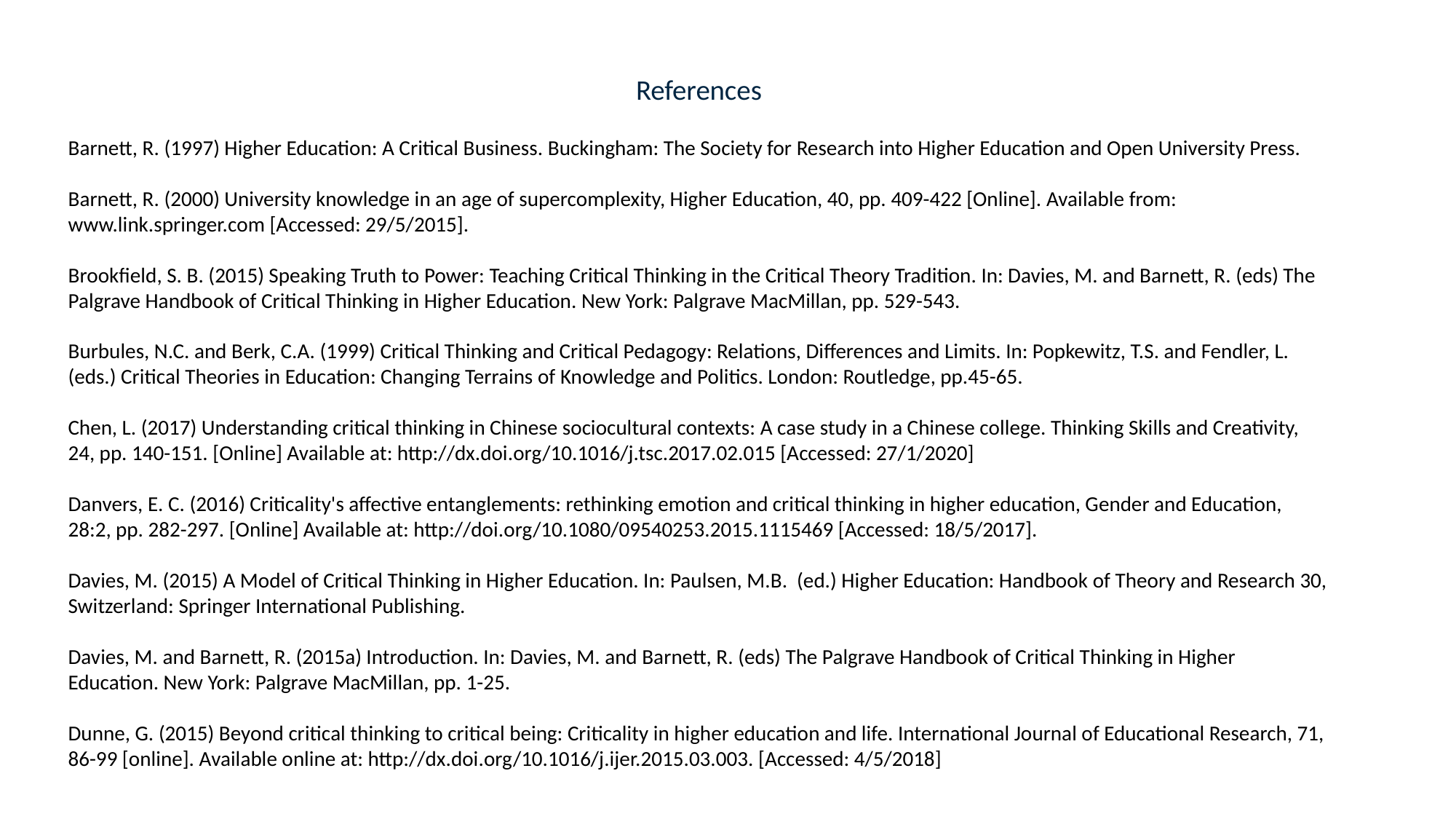

References
Barnett, R. (1997) Higher Education: A Critical Business. Buckingham: The Society for Research into Higher Education and Open University Press.

Barnett, R. (2000) University knowledge in an age of supercomplexity, Higher Education, 40, pp. 409-422 [Online]. Available from: www.link.springer.com [Accessed: 29/5/2015].

Brookfield, S. B. (2015) Speaking Truth to Power: Teaching Critical Thinking in the Critical Theory Tradition. In: Davies, M. and Barnett, R. (eds) The Palgrave Handbook of Critical Thinking in Higher Education. New York: Palgrave MacMillan, pp. 529-543.

Burbules, N.C. and Berk, C.A. (1999) Critical Thinking and Critical Pedagogy: Relations, Differences and Limits. In: Popkewitz, T.S. and Fendler, L. (eds.) Critical Theories in Education: Changing Terrains of Knowledge and Politics. London: Routledge, pp.45-65.

Chen, L. (2017) Understanding critical thinking in Chinese sociocultural contexts: A case study in a Chinese college. Thinking Skills and Creativity, 24, pp. 140-151. [Online] Available at: http://dx.doi.org/10.1016/j.tsc.2017.02.015 [Accessed: 27/1/2020]

Danvers, E. C. (2016) Criticality's affective entanglements: rethinking emotion and critical thinking in higher education, Gender and Education, 28:2, pp. 282-297. [Online] Available at: http://doi.org/10.1080/09540253.2015.1115469 [Accessed: 18/5/2017].

Davies, M. (2015) A Model of Critical Thinking in Higher Education. In: Paulsen, M.B.  (ed.) Higher Education: Handbook of Theory and Research 30, Switzerland: Springer International Publishing.

Davies, M. and Barnett, R. (2015a) Introduction. In: Davies, M. and Barnett, R. (eds) The Palgrave Handbook of Critical Thinking in Higher Education. New York: Palgrave MacMillan, pp. 1-25.

Dunne, G. (2015) Beyond critical thinking to critical being: Criticality in higher education and life. International Journal of Educational Research, 71, 86-99 [online]. Available online at: http://dx.doi.org/10.1016/j.ijer.2015.03.003. [Accessed: 4/5/2018]